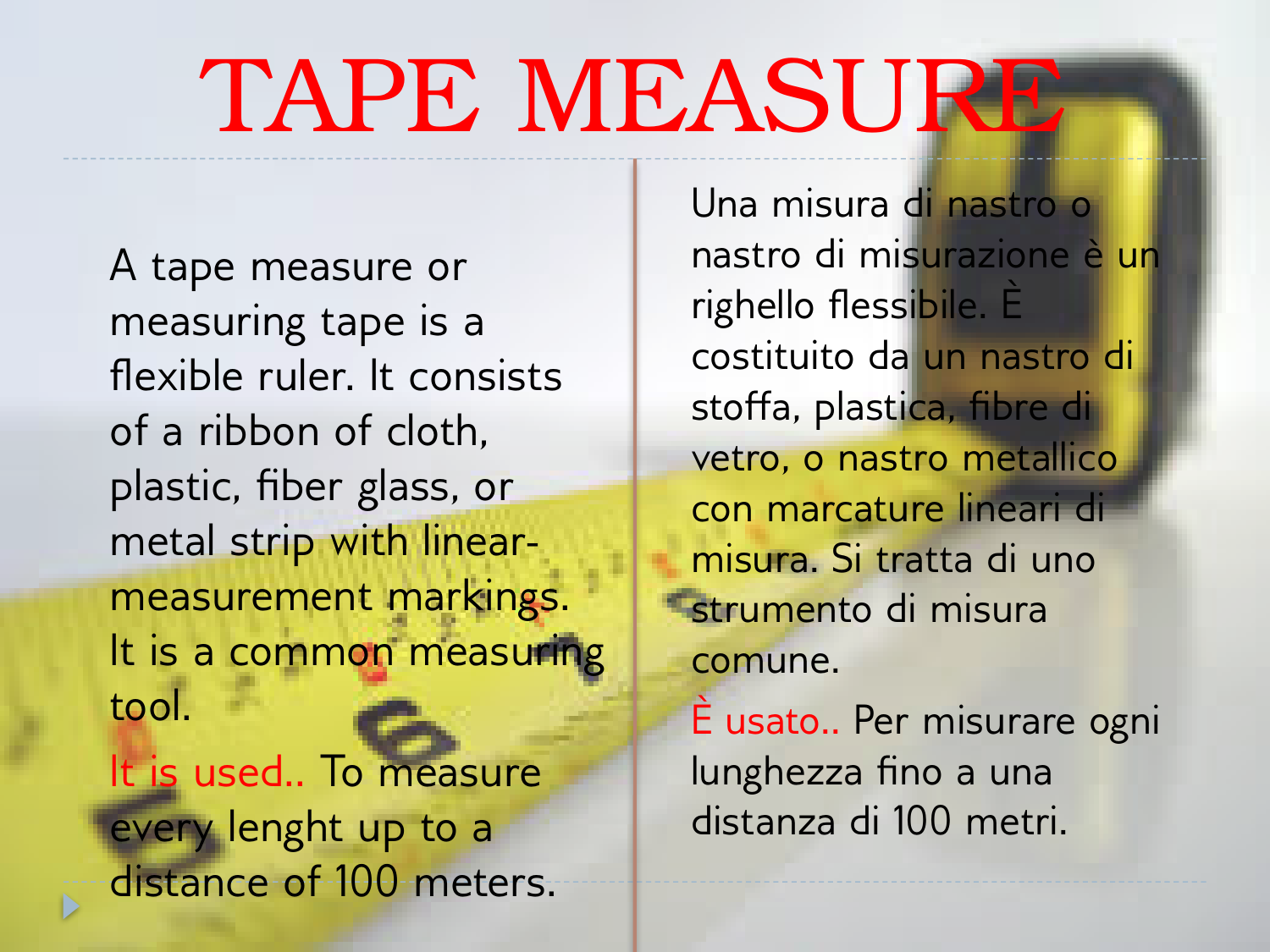

# TAPE MEASURE
	Una misura di nastro o nastro di misurazione è un righello flessibile. È costituito da un nastro di stoffa, plastica, fibre di vetro, o nastro metallico con marcature lineari di misura. Si tratta di uno strumento di misura comune.
	È usato.. Per misurare ogni lunghezza fino a una distanza di 100 metri.
	A tape measure or measuring tape is a flexible ruler. It consists of a ribbon of cloth, plastic, fiber glass, or metal strip with linear-measurement markings. It is a common measuring tool.
	It is used.. To measure every lenght up to a distance of 100 meters.